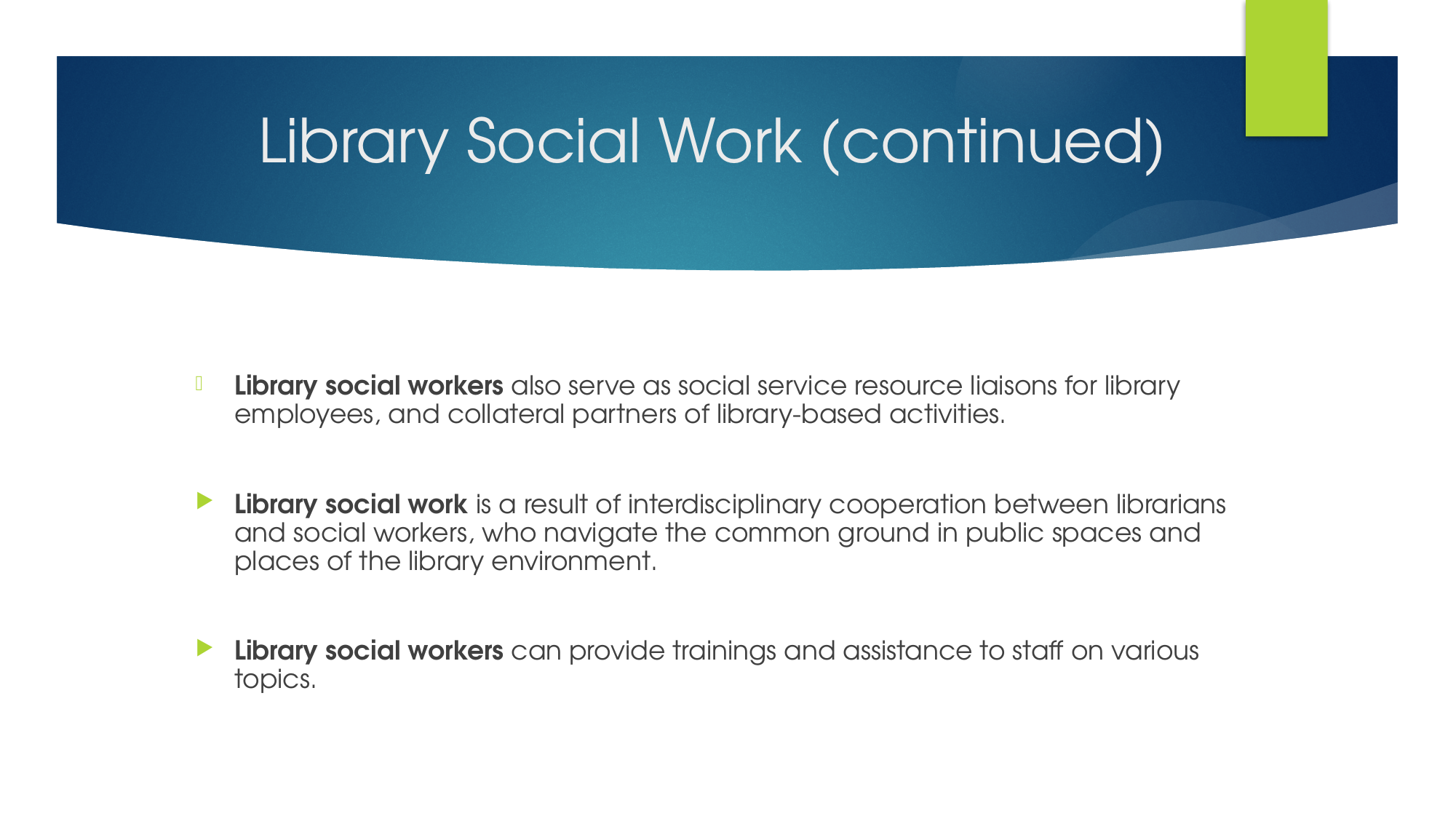

9
# Library Social Work (continued)

Library social workers also serve as social service resource liaisons for library employees, and collateral partners of library-based activities.

Library social work is a result of interdisciplinary cooperation between librarians and social workers, who navigate the common ground in public spaces and places of the library environment.

Library social workers can provide trainings and assistance to staff on various topics.